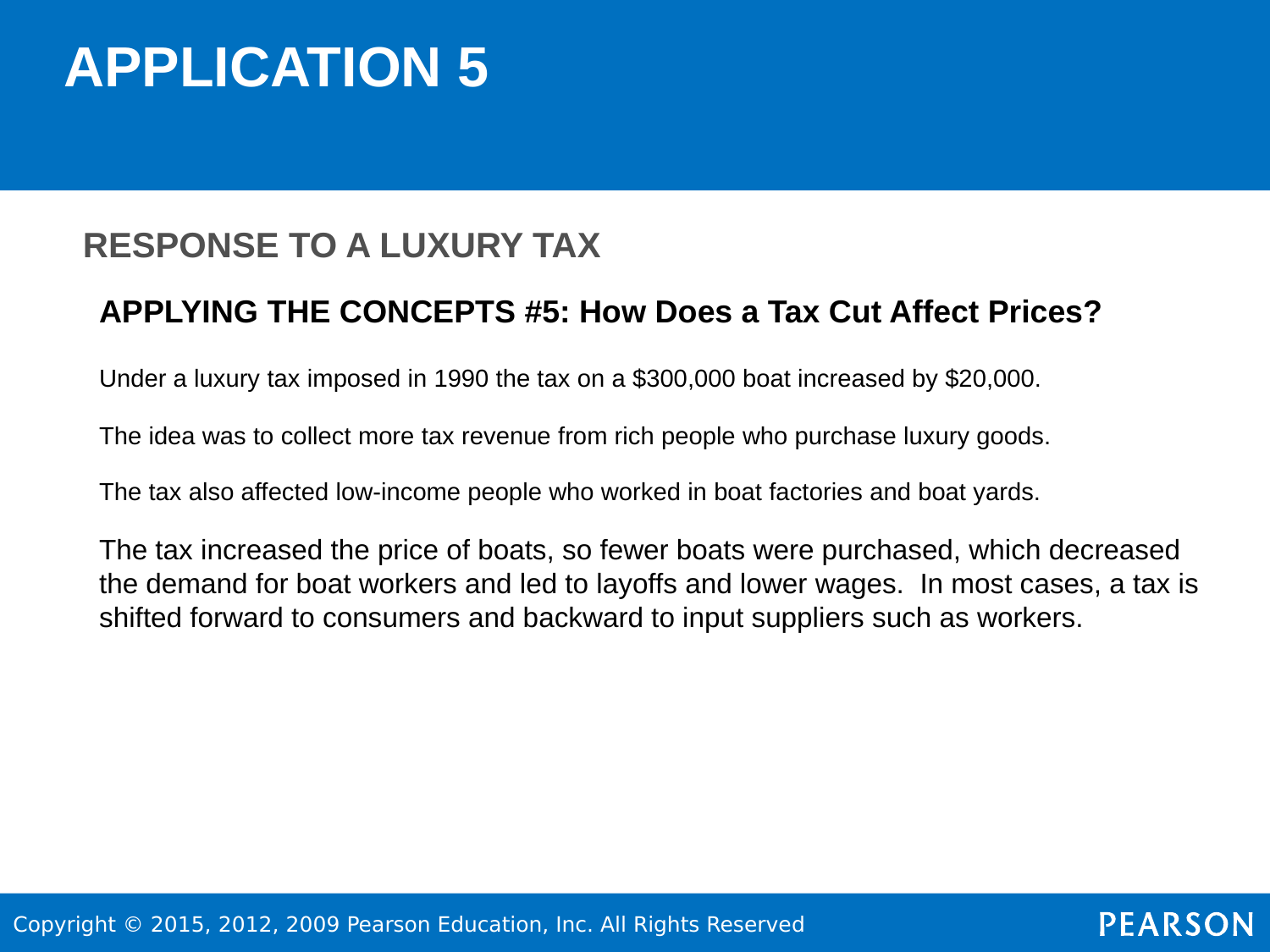

# APPLICATION 5
  RESPONSE TO A LUXURY TAX
	APPLYING THE CONCEPTS #5: How Does a Tax Cut Affect Prices?
	Under a luxury tax imposed in 1990 the tax on a $300,000 boat increased by $20,000.
	The idea was to collect more tax revenue from rich people who purchase luxury goods.
	The tax also affected low-income people who worked in boat factories and boat yards.
	The tax increased the price of boats, so fewer boats were purchased, which decreased the demand for boat workers and led to layoffs and lower wages.  In most cases, a tax is shifted forward to consumers and backward to input suppliers such as workers.